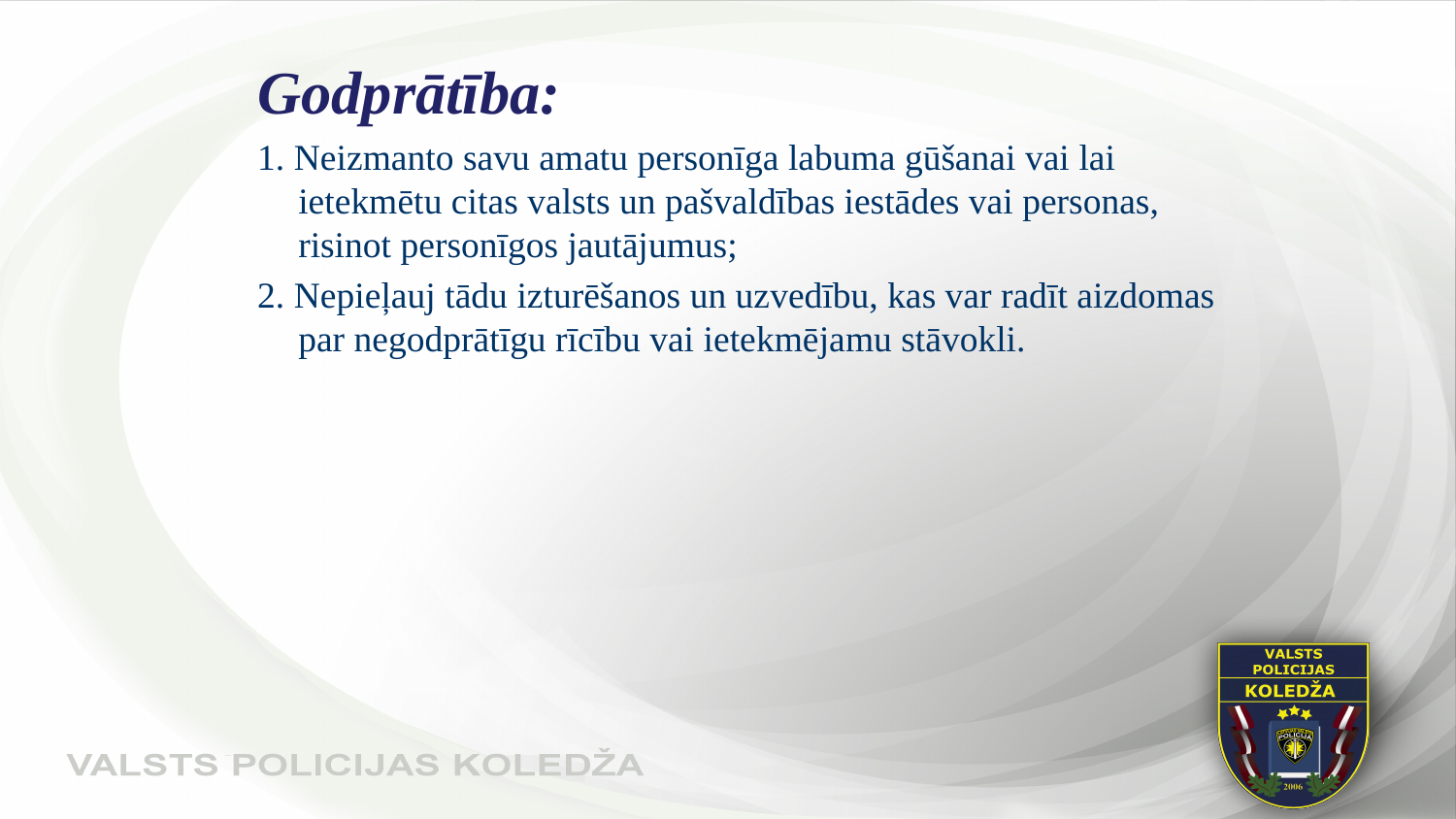

Godprātība:
1. Neizmanto savu amatu personīga labuma gūšanai vai lai ietekmētu citas valsts un pašvaldības iestādes vai personas, risinot personīgos jautājumus;
2. Nepieļauj tādu izturēšanos un uzvedību, kas var radīt aizdomas par negodprātīgu rīcību vai ietekmējamu stāvokli.